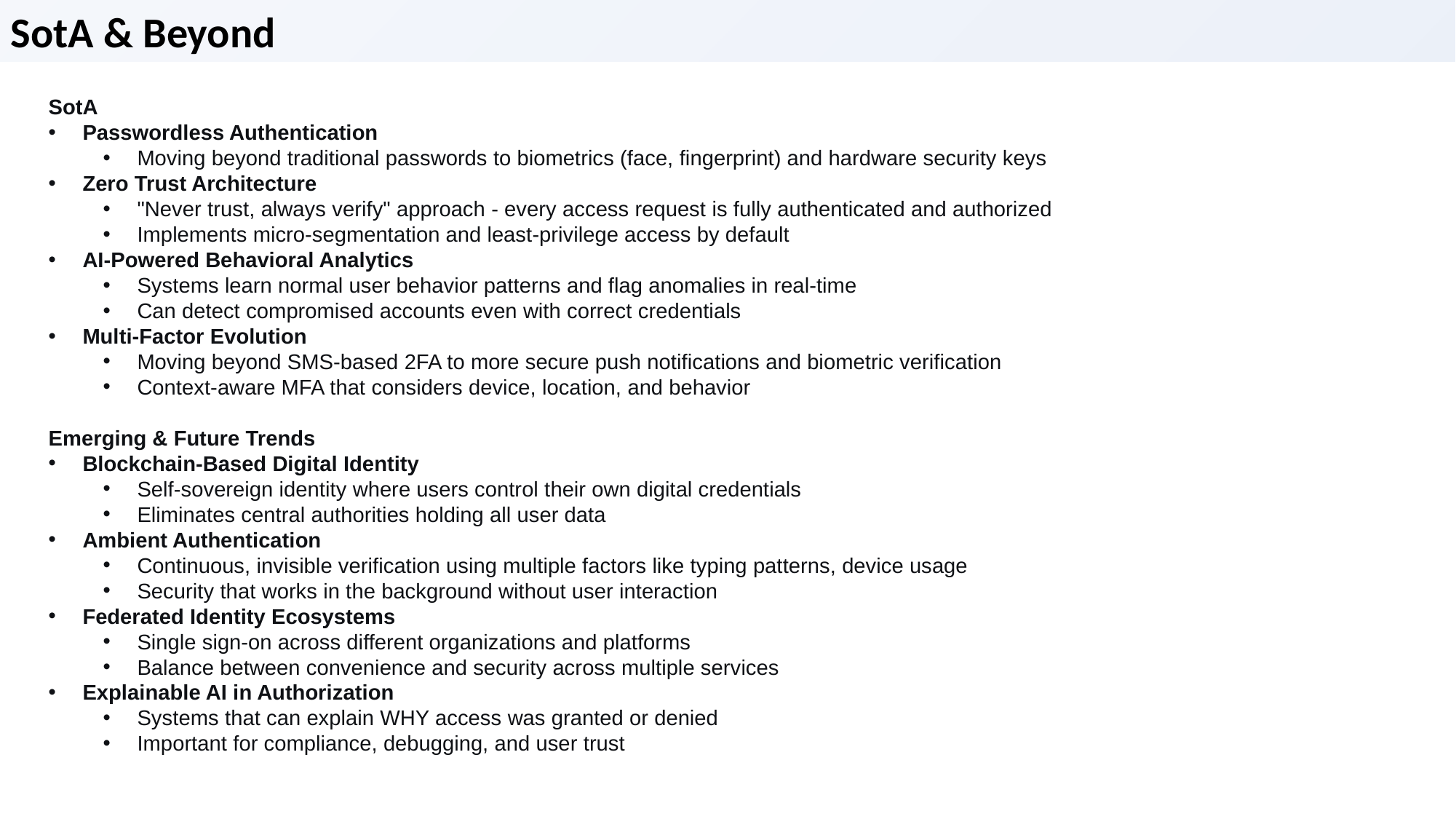

SotA & Beyond
SotA
Passwordless Authentication
Moving beyond traditional passwords to biometrics (face, fingerprint) and hardware security keys
Zero Trust Architecture
"Never trust, always verify" approach - every access request is fully authenticated and authorized
Implements micro-segmentation and least-privilege access by default
AI-Powered Behavioral Analytics
Systems learn normal user behavior patterns and flag anomalies in real-time
Can detect compromised accounts even with correct credentials
Multi-Factor Evolution
Moving beyond SMS-based 2FA to more secure push notifications and biometric verification
Context-aware MFA that considers device, location, and behavior

Emerging & Future Trends
Blockchain-Based Digital Identity
Self-sovereign identity where users control their own digital credentials
Eliminates central authorities holding all user data
Ambient Authentication
Continuous, invisible verification using multiple factors like typing patterns, device usage
Security that works in the background without user interaction
Federated Identity Ecosystems
Single sign-on across different organizations and platforms
Balance between convenience and security across multiple services
Explainable AI in Authorization
Systems that can explain WHY access was granted or denied
Important for compliance, debugging, and user trust